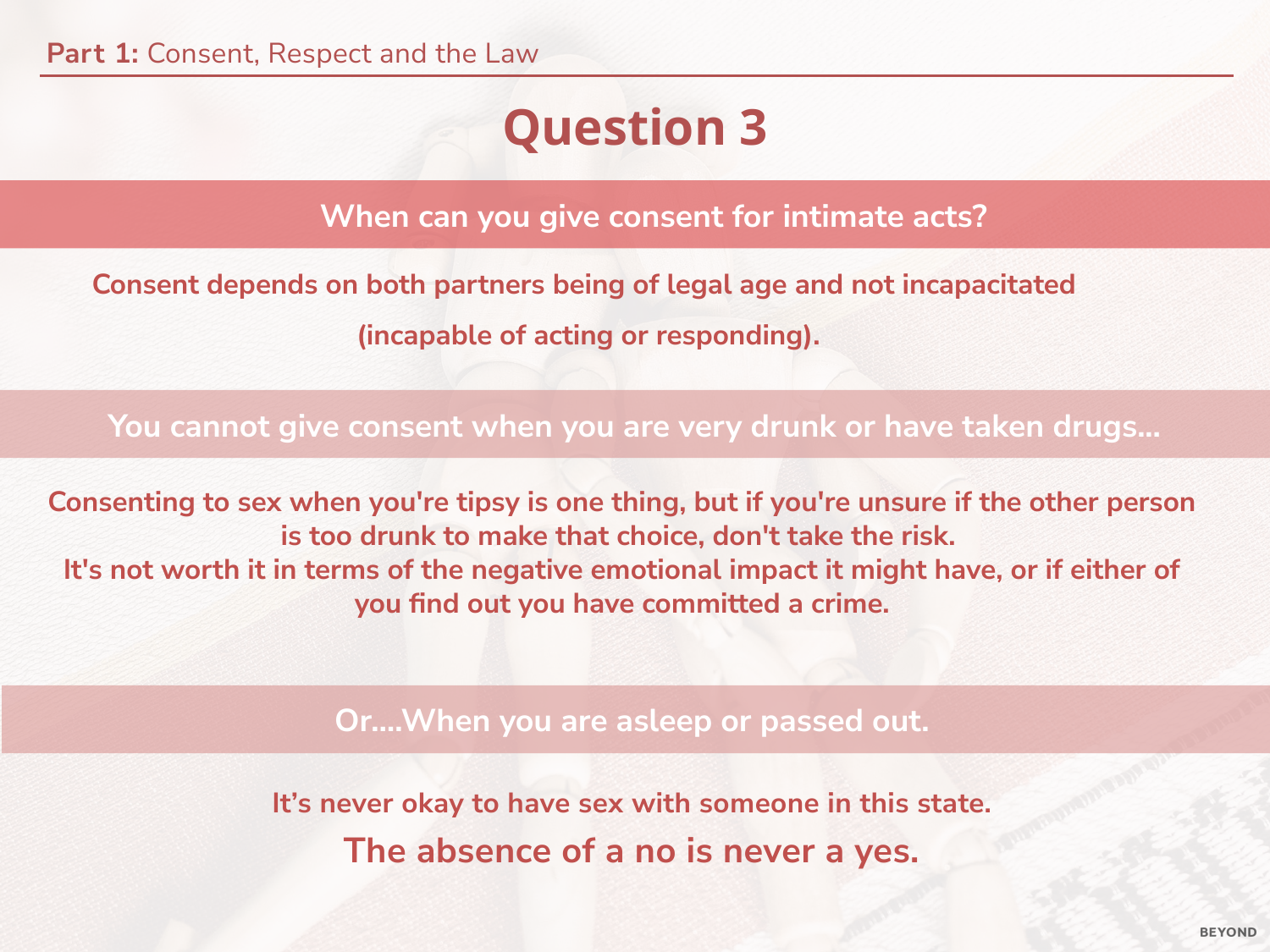

Part 1: Consent, Respect and the Law
Question 3
When can you give consent for intimate acts?
Consent depends on both partners being of legal age and not incapacitated
(incapable of acting or responding).
You cannot give consent when you are very drunk or have taken drugs...
Consenting to sex when you're tipsy is one thing, but if you're unsure if the other person is too drunk to make that choice, don't take the risk.
It's not worth it in terms of the negative emotional impact it might have, or if either of you find out you have committed a crime.
Or….When you are asleep or passed out.
It’s never okay to have sex with someone in this state.
The absence of a no is never a yes.